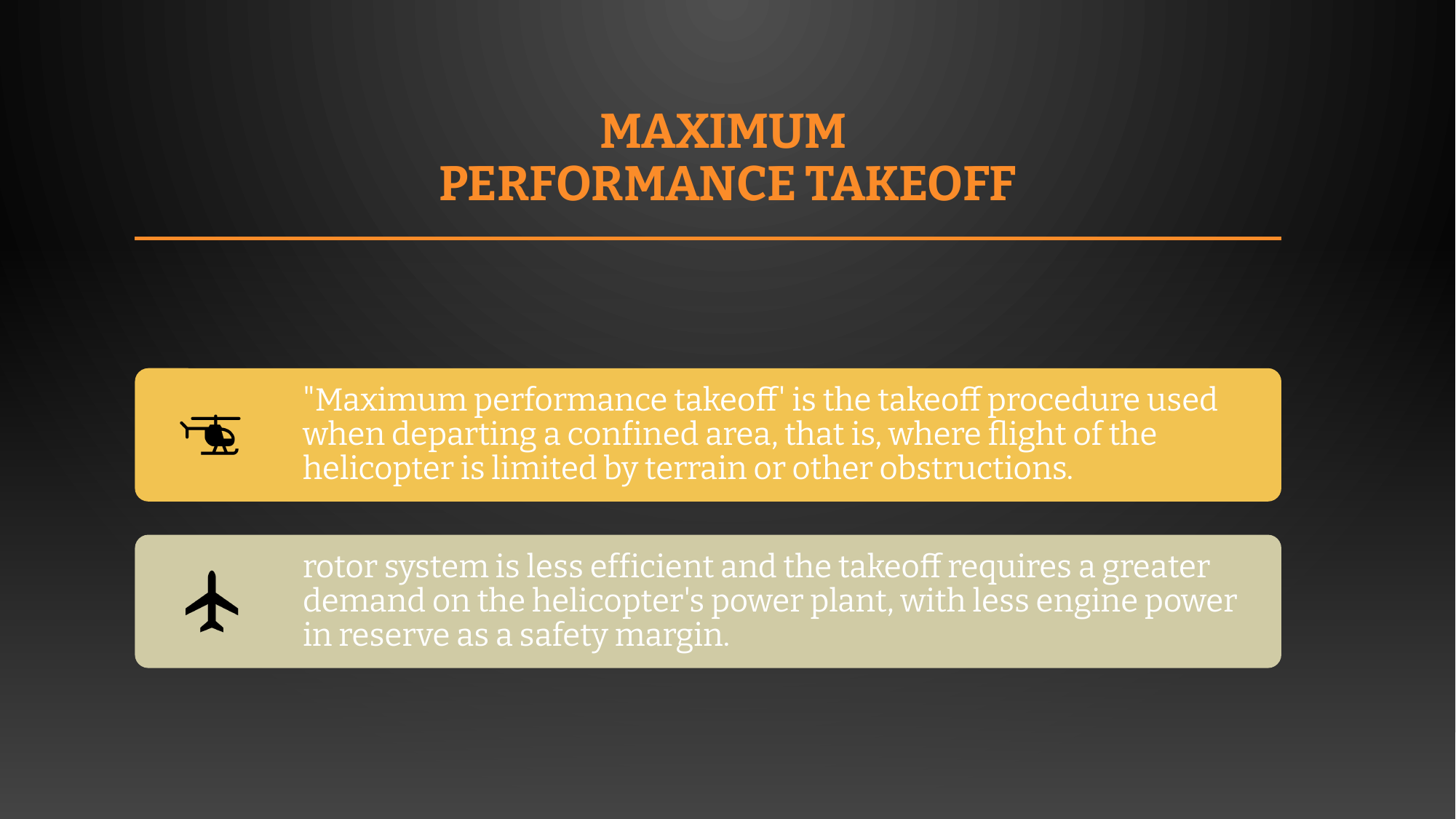

# Maximum Performance Takeoff

"Maximum performance takeoff' is the takeoff procedure used when departing a confined area, that is, where flight of the helicopter is limited by terrain or other obstructions.
rotor system is less efficient and the takeoff requires a greater demand on the helicopter's power plant, with less engine power in reserve as a safety margin.